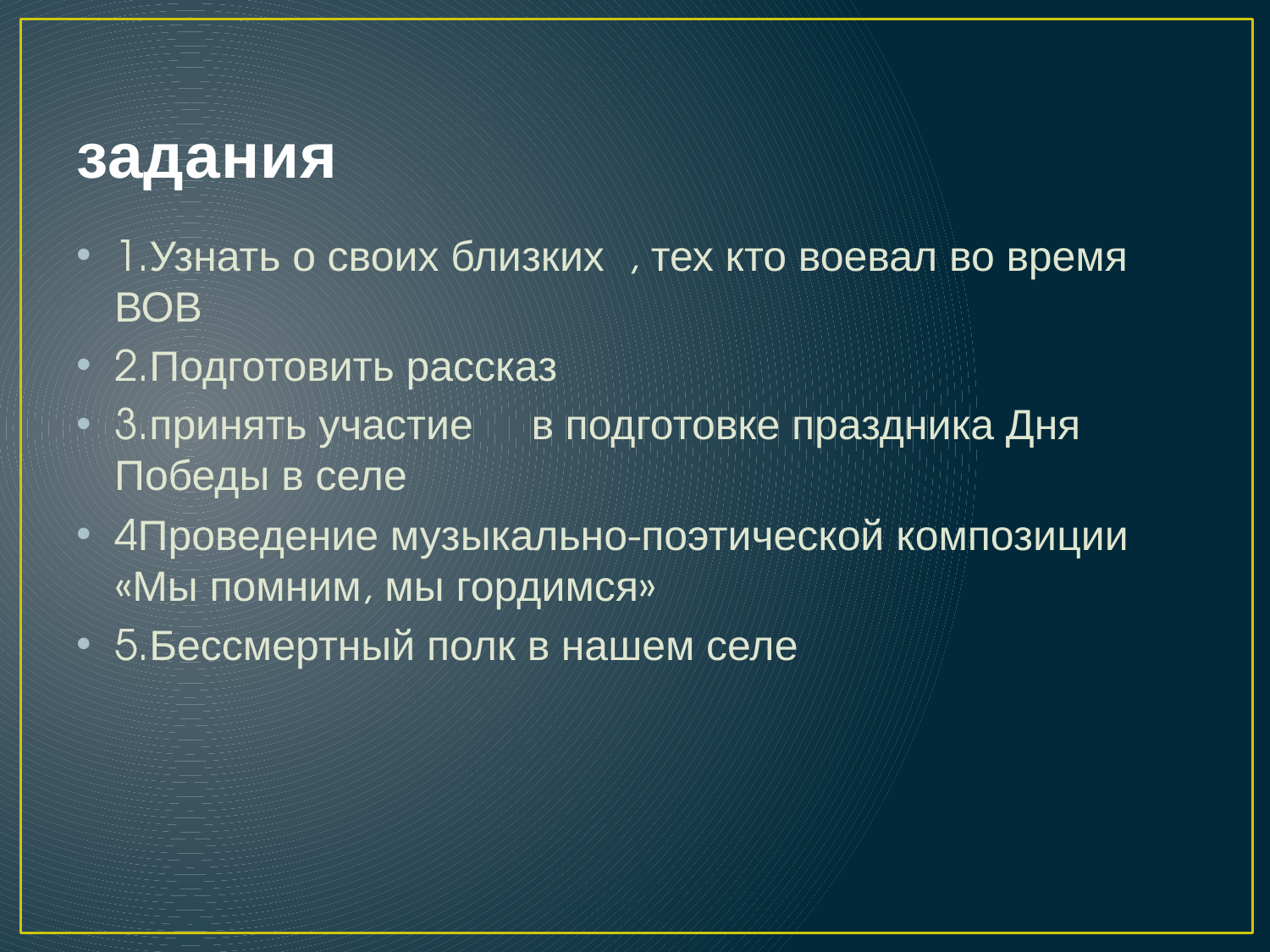

# задания
1.Узнать о своих близких  , тех кто воевал во время ВОВ
2.Подготовить рассказ
3.принять участие     в подготовке праздника Дня Победы в селе
4Проведение музыкально-поэтической композиции  «Мы помним, мы гордимся»
5.Бессмертный полк в нашем селе